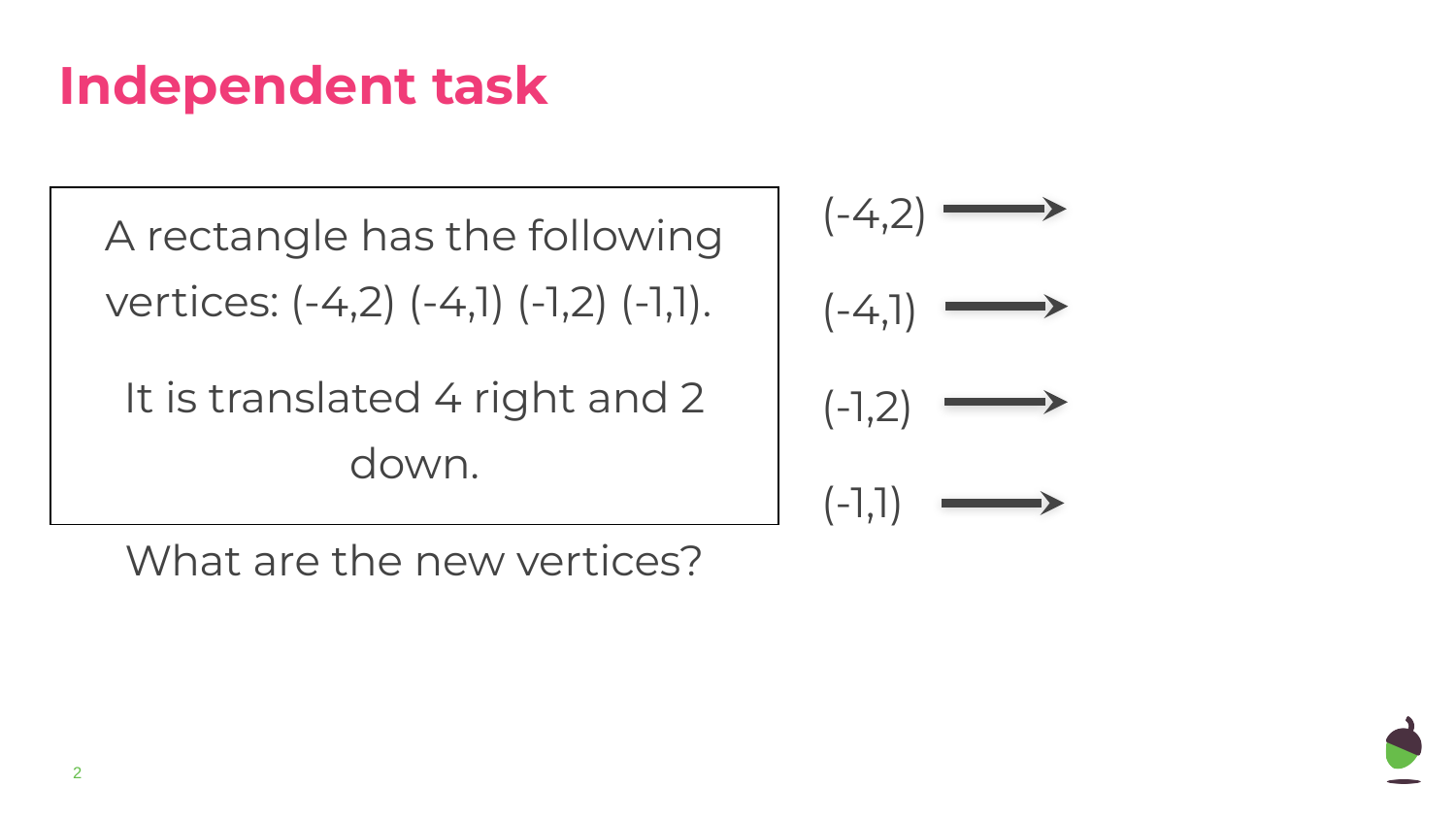

Independent task
(-4,2)
(-4,1)
(-1,2)
(-1,1)
A rectangle has the following vertices: (-4,2) (-4,1) (-1,2) (-1,1).
It is translated 4 right and 2 down.
What are the new vertices?
2